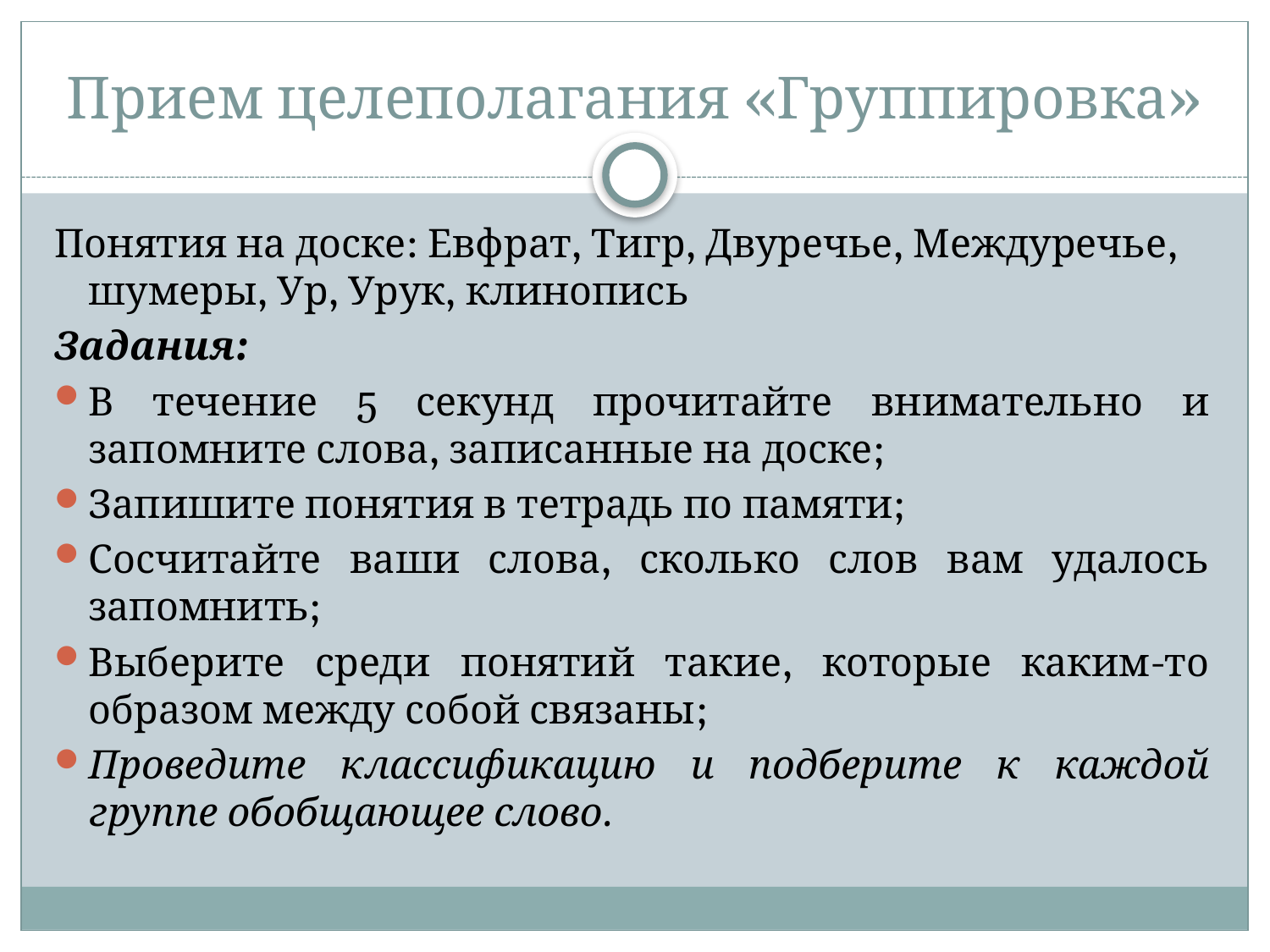

# Прием целеполагания «Группировка»
Понятия на доске: Евфрат, Тигр, Двуречье, Междуречье, шумеры, Ур, Урук, клинопись
Задания:
В течение 5 секунд прочитайте внимательно и запомните слова, записанные на доске;
Запишите понятия в тетрадь по памяти;
Сосчитайте ваши слова, сколько слов вам удалось запомнить;
Выберите среди понятий такие, которые каким-то образом между собой связаны;
Проведите классификацию и подберите к каждой группе обобщающее слово.